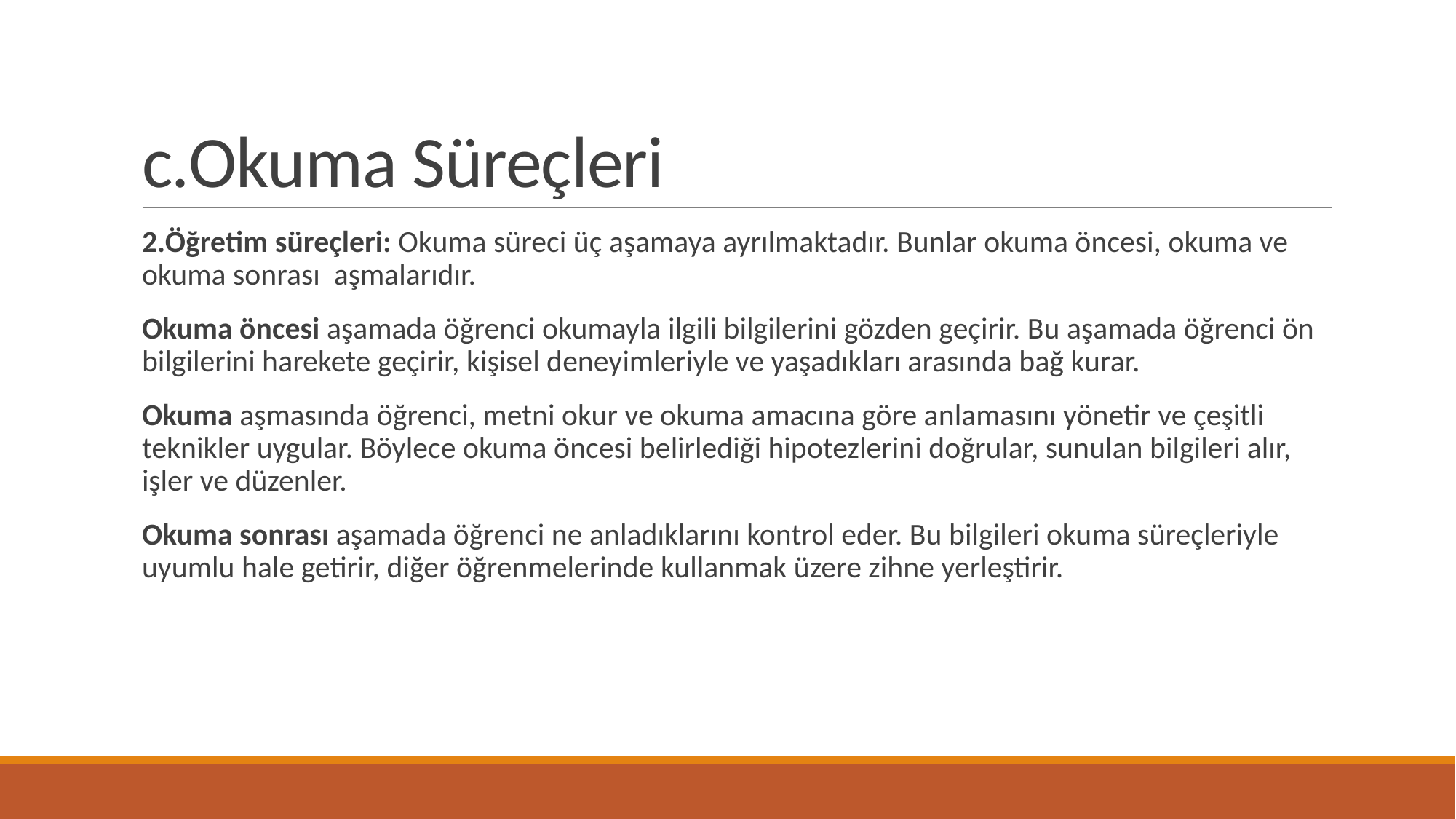

# c.Okuma Süreçleri
2.Öğretim süreçleri: Okuma süreci üç aşamaya ayrılmaktadır. Bunlar okuma öncesi, okuma ve okuma sonrası  aşmalarıdır.
Okuma öncesi aşamada öğrenci okumayla ilgili bilgilerini gözden geçirir. Bu aşamada öğrenci ön bilgilerini harekete geçirir, kişisel deneyimleriyle ve yaşadıkları arasında bağ kurar.
Okuma aşmasında öğrenci, metni okur ve okuma amacına göre anlamasını yönetir ve çeşitli teknikler uygular. Böylece okuma öncesi belirlediği hipotezlerini doğrular, sunulan bilgileri alır, işler ve düzenler.
Okuma sonrası aşamada öğrenci ne anladıklarını kontrol eder. Bu bilgileri okuma süreçleriyle uyumlu hale getirir, diğer öğrenmelerinde kullanmak üzere zihne yerleştirir.